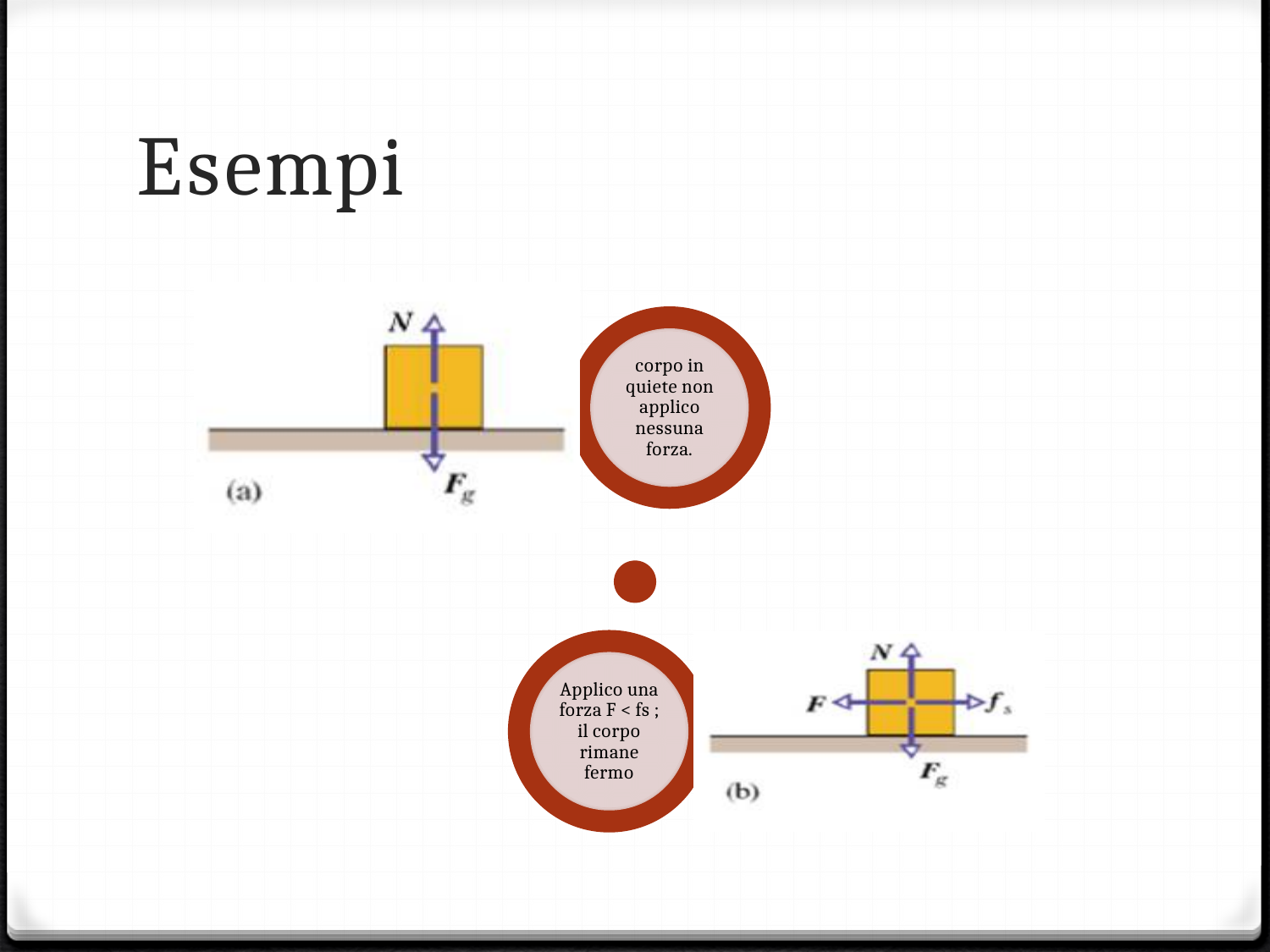

# Esempi
corpo in quiete non applico nessuna forza.
Applico una forza F < fs ; il corpo rimane fermo